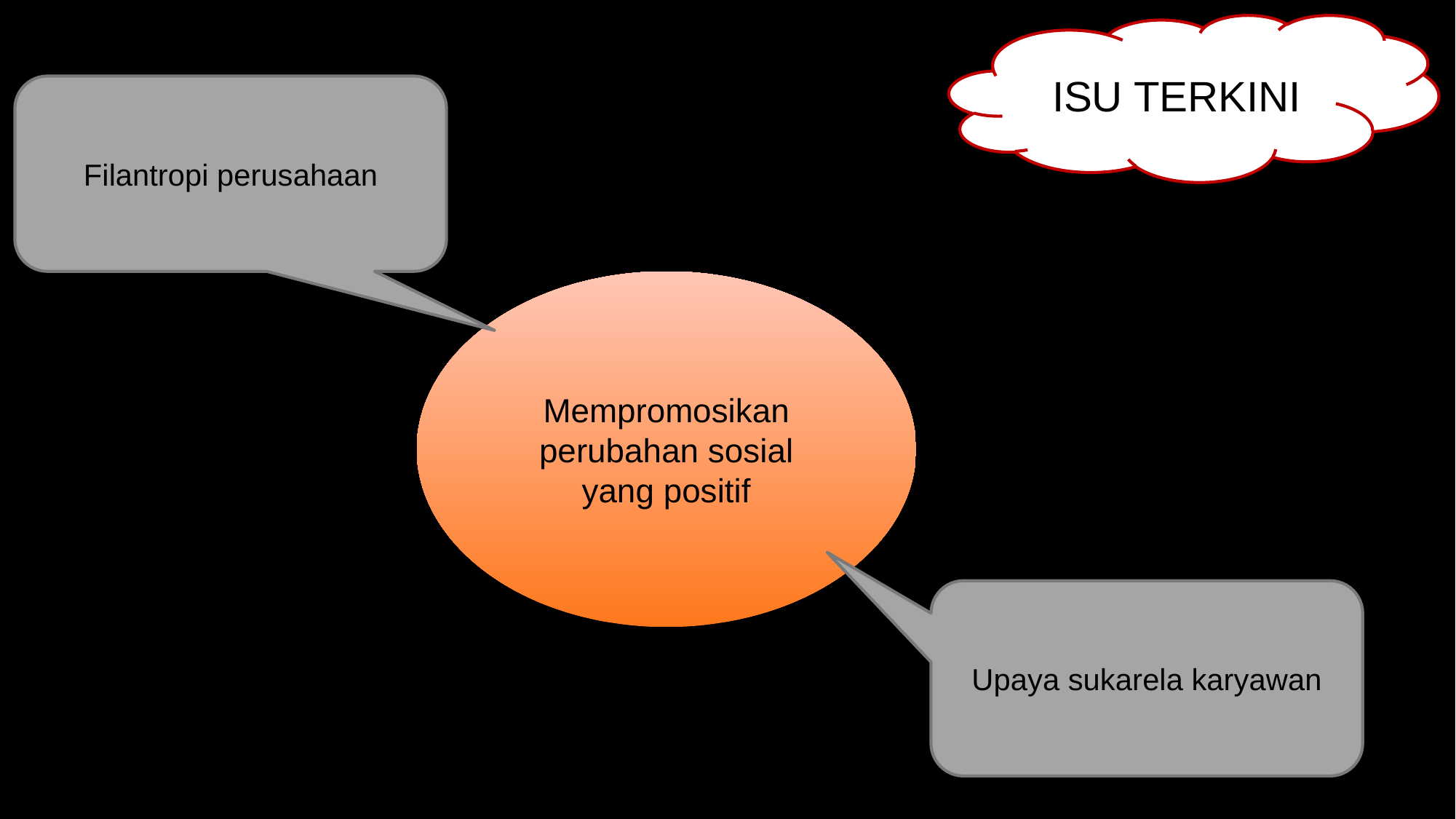

ISU TERKINI
Filantropi perusahaan
Mempromosikan perubahan sosial yang positif
Upaya sukarela karyawan